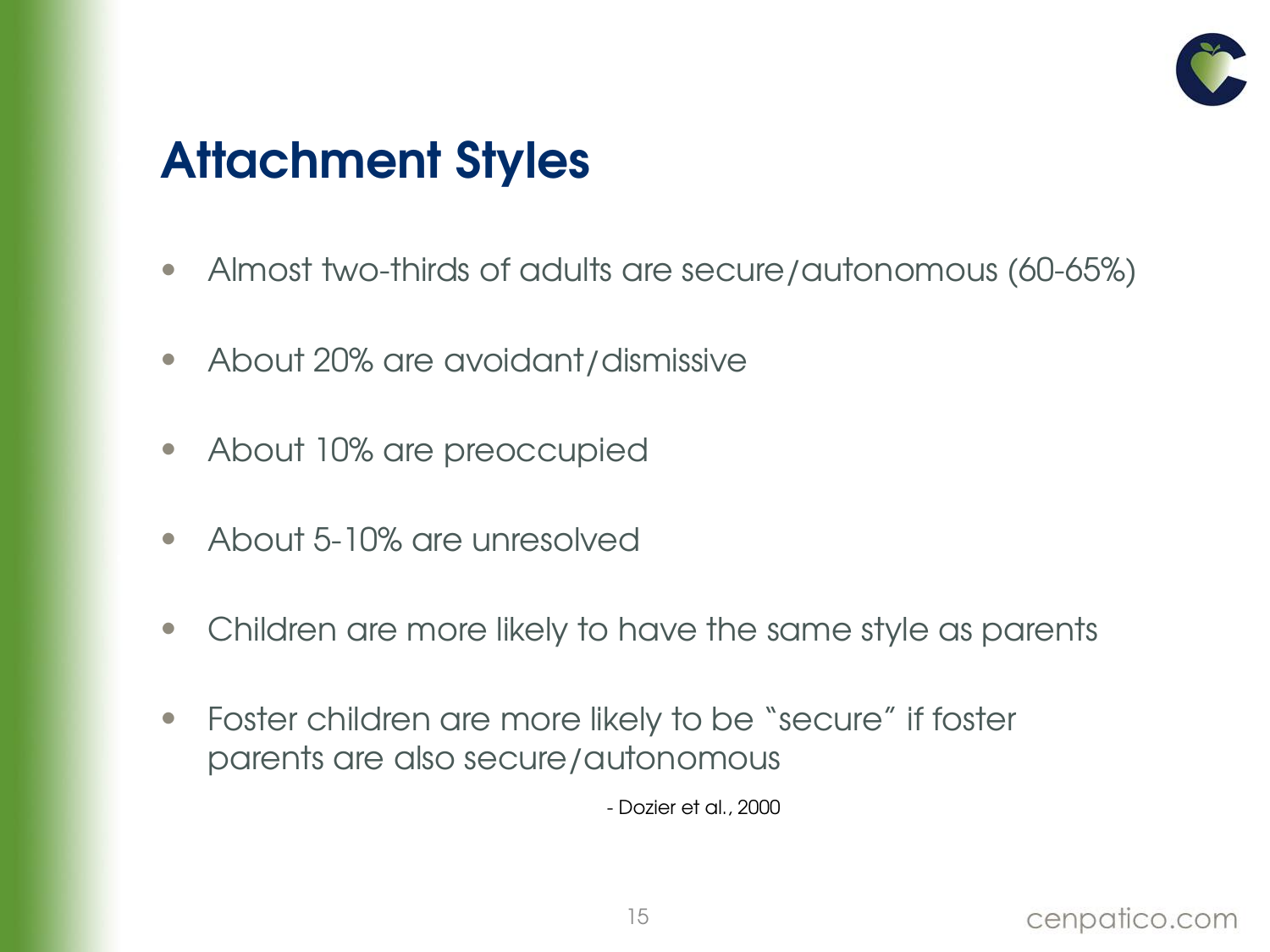

# Attachment Styles
Almost two-thirds of adults are secure/autonomous (60-65%)

About 20% are avoidant/dismissive

About 10% are preoccupied

About 5-10% are unresolved

Children are more likely to have the same style as parents

Foster children are more likely to be “secure” if foster parents are also secure/autonomous
		 - Dozier et al., 2000
15